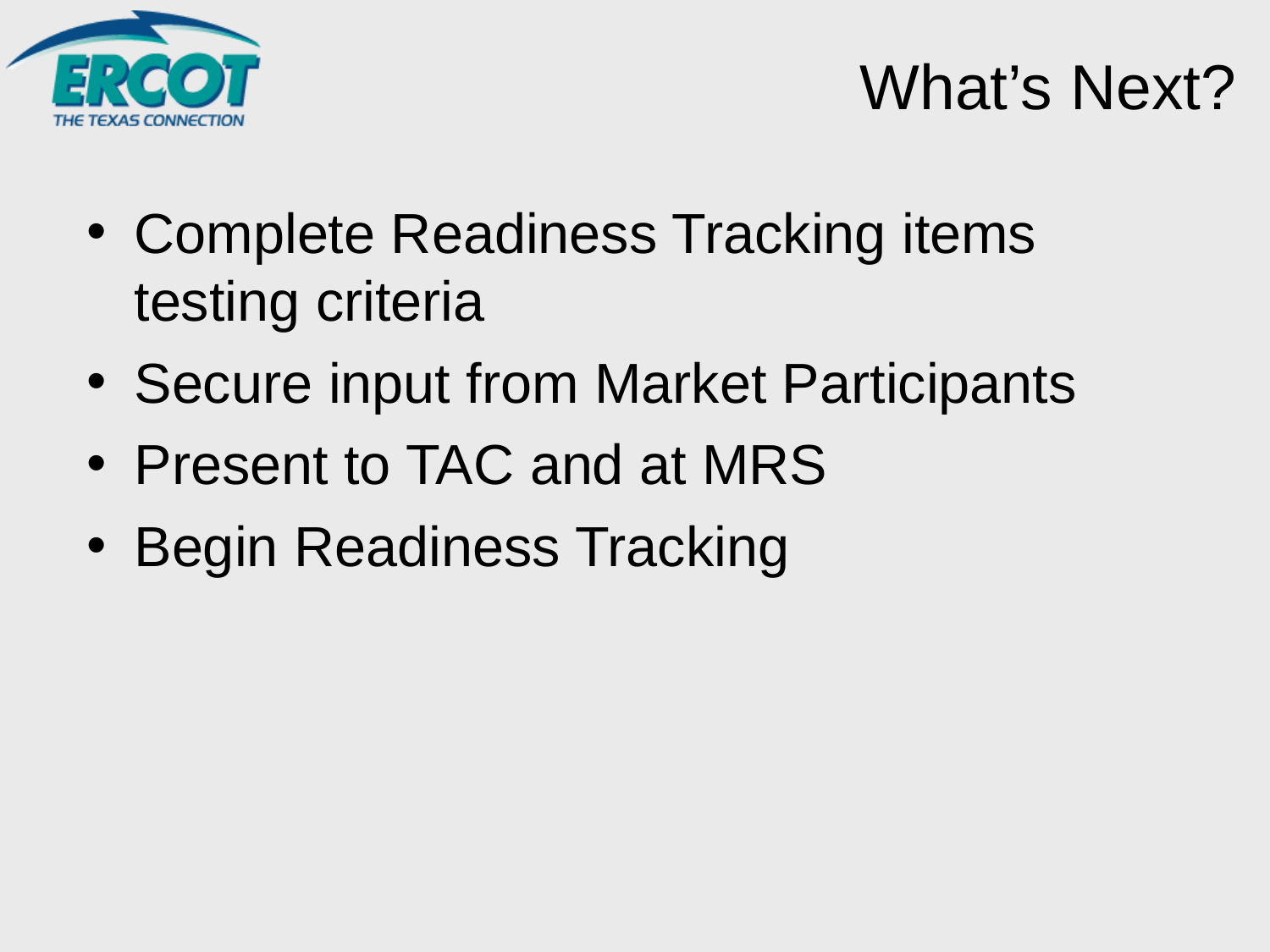

# What’s Next?
Complete Readiness Tracking items testing criteria
Secure input from Market Participants
Present to TAC and at MRS
Begin Readiness Tracking